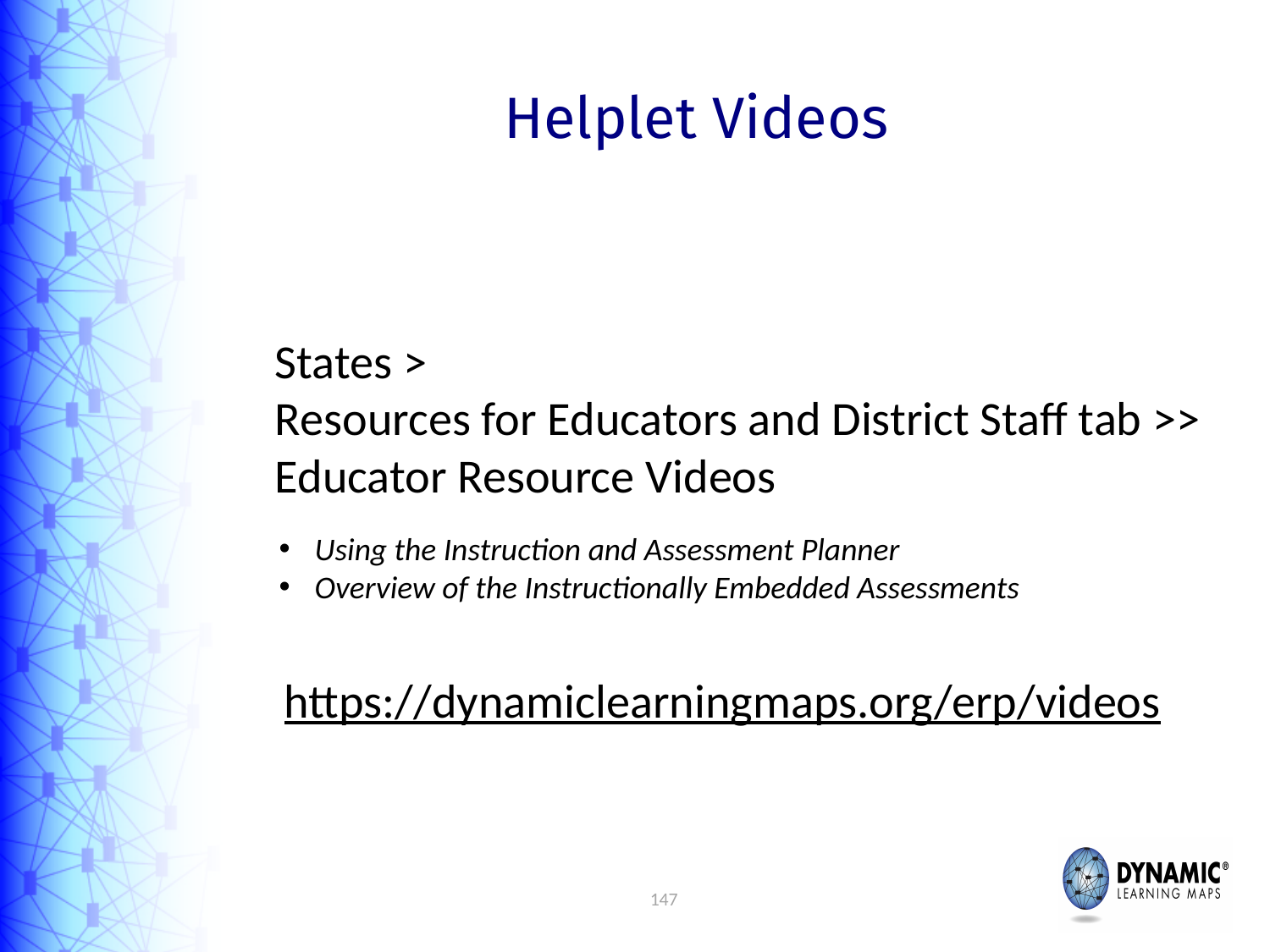

# Helplet Videos
States >
Resources for Educators and District Staff tab >>
Educator Resource Videos
Using the Instruction and Assessment Planner
Overview of the Instructionally Embedded Assessments
https://dynamiclearningmaps.org/erp/videos